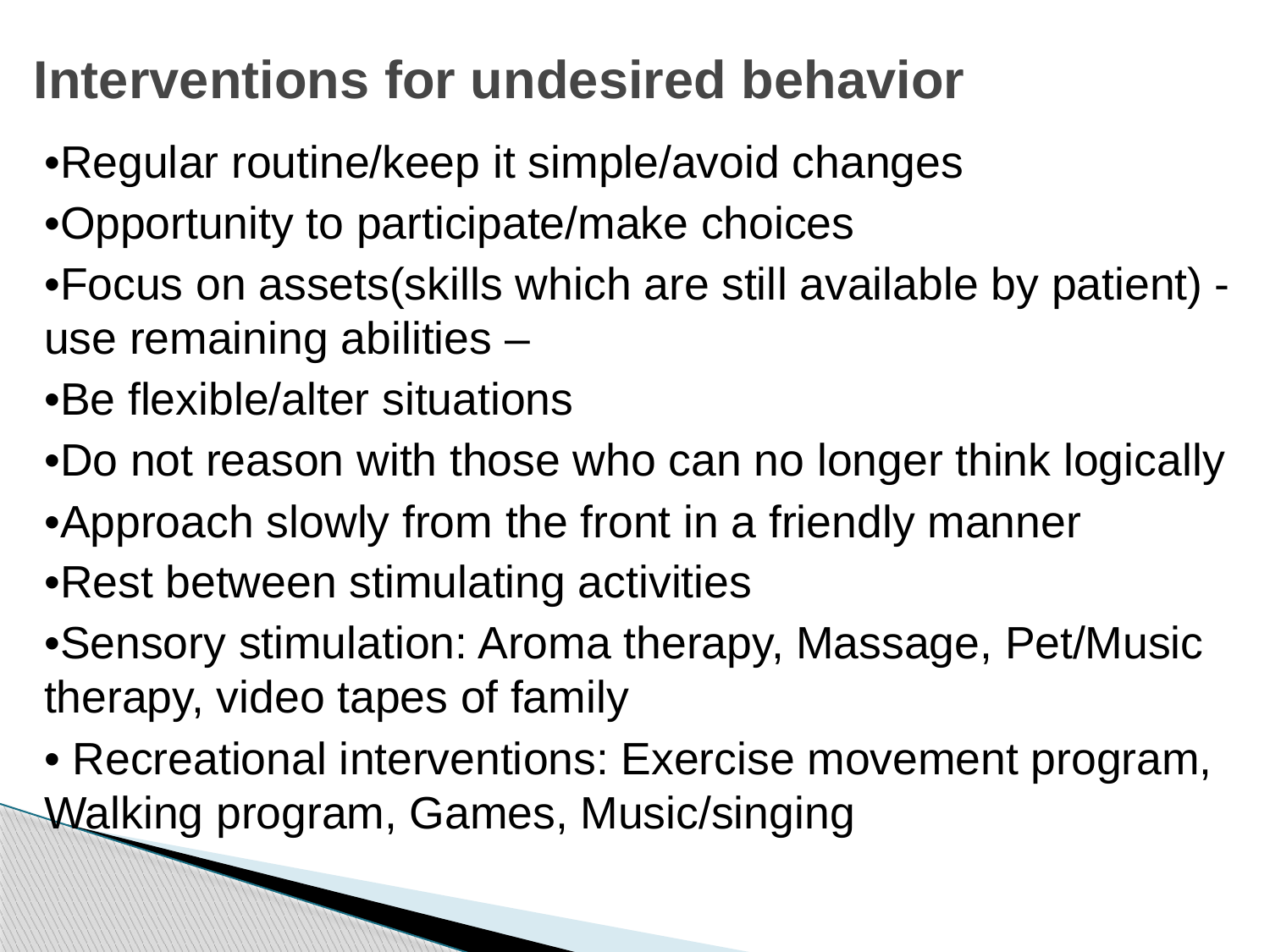

# Interventions for undesired behavior
•Regular routine/keep it simple/avoid changes
•Opportunity to participate/make choices
•Focus on assets(skills which are still available by patient) -use remaining abilities –
•Be flexible/alter situations
•Do not reason with those who can no longer think logically
•Approach slowly from the front in a friendly manner
•Rest between stimulating activities
•Sensory stimulation: Aroma therapy, Massage, Pet/Music therapy, video tapes of family
• Recreational interventions: Exercise movement program, Walking program, Games, Music/singing